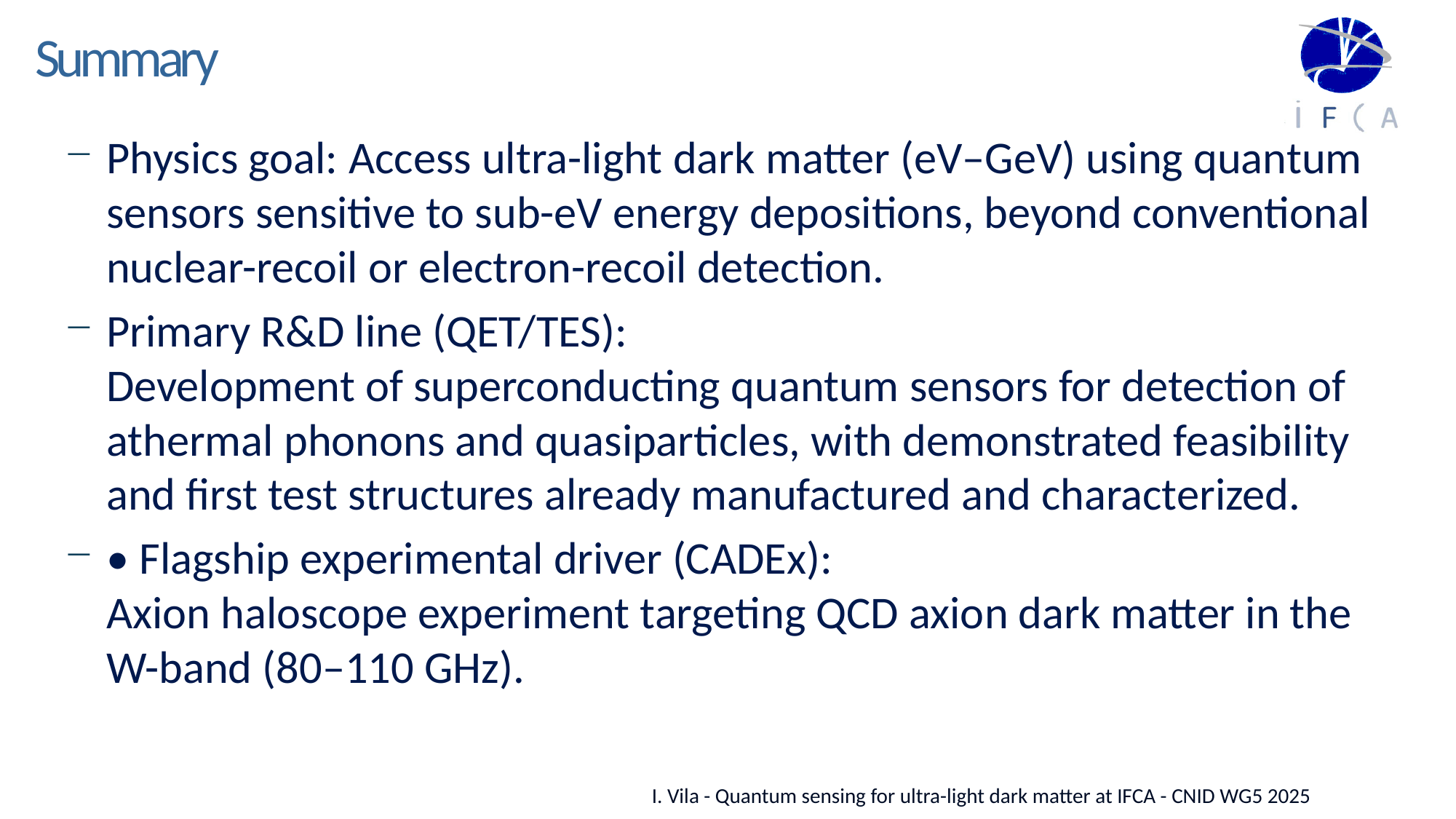

# Summary
Physics goal: Access ultra-light dark matter (eV–GeV) using quantum sensors sensitive to sub-eV energy depositions, beyond conventional nuclear-recoil or electron-recoil detection.
Primary R&D line (QET/TES):
Development of superconducting quantum sensors for detection of athermal phonons and quasiparticles, with demonstrated feasibility and first test structures already manufactured and characterized.
• Flagship experimental driver (CADEx):
Axion haloscope experiment targeting QCD axion dark matter in the W-band (80–110 GHz).
I. Vila - Quantum sensing for ultra-light dark matter at IFCA - CNID WG5 2025